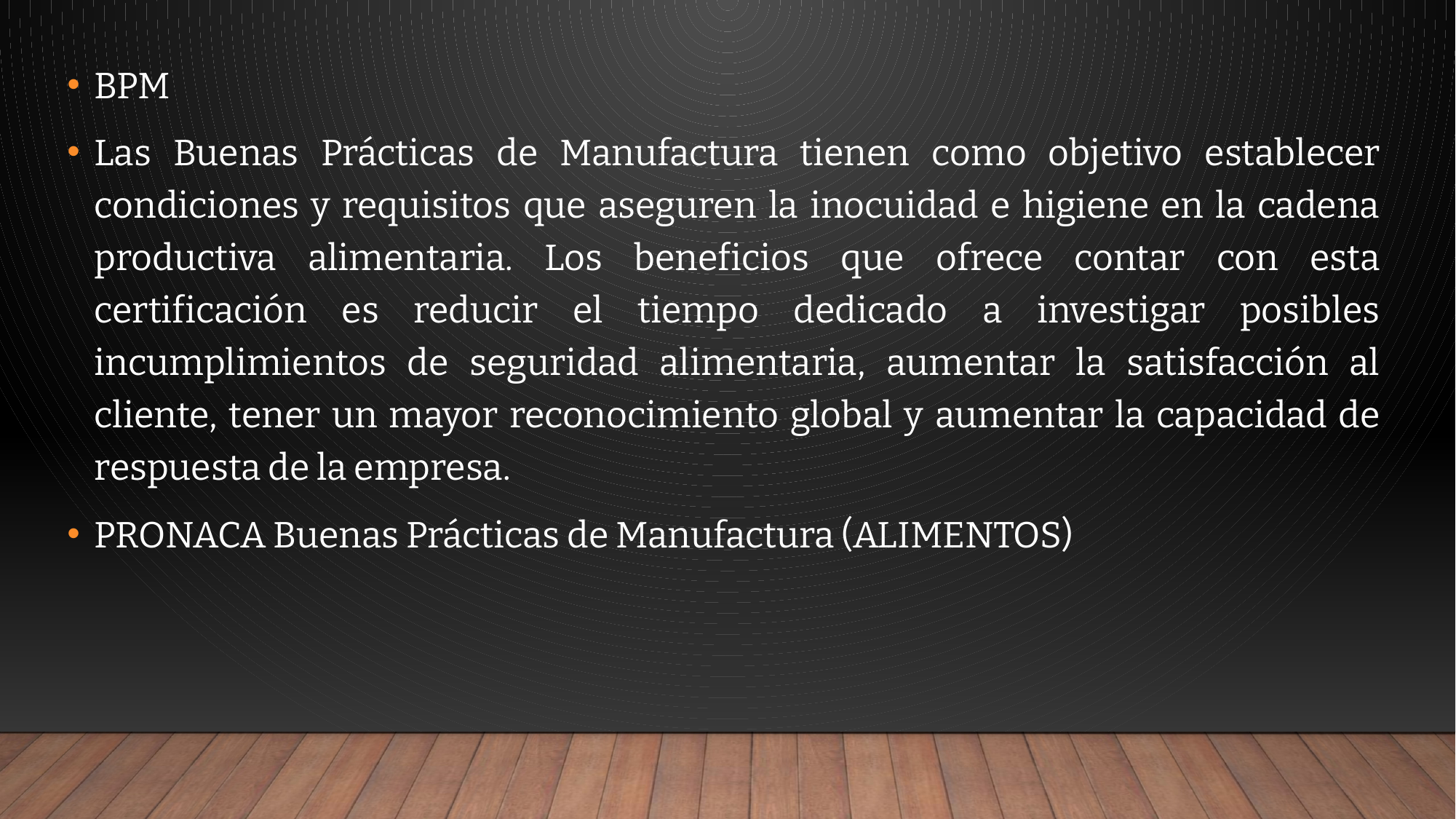

BPM
Las Buenas Prácticas de Manufactura tienen como objetivo establecer condiciones y requisitos que aseguren la inocuidad e higiene en la cadena productiva alimentaria. Los beneficios que ofrece contar con esta certificación es reducir el tiempo dedicado a investigar posibles incumplimientos de seguridad alimentaria, aumentar la satisfacción al cliente, tener un mayor reconocimiento global y aumentar la capacidad de respuesta de la empresa.
PRONACA Buenas Prácticas de Manufactura (ALIMENTOS)